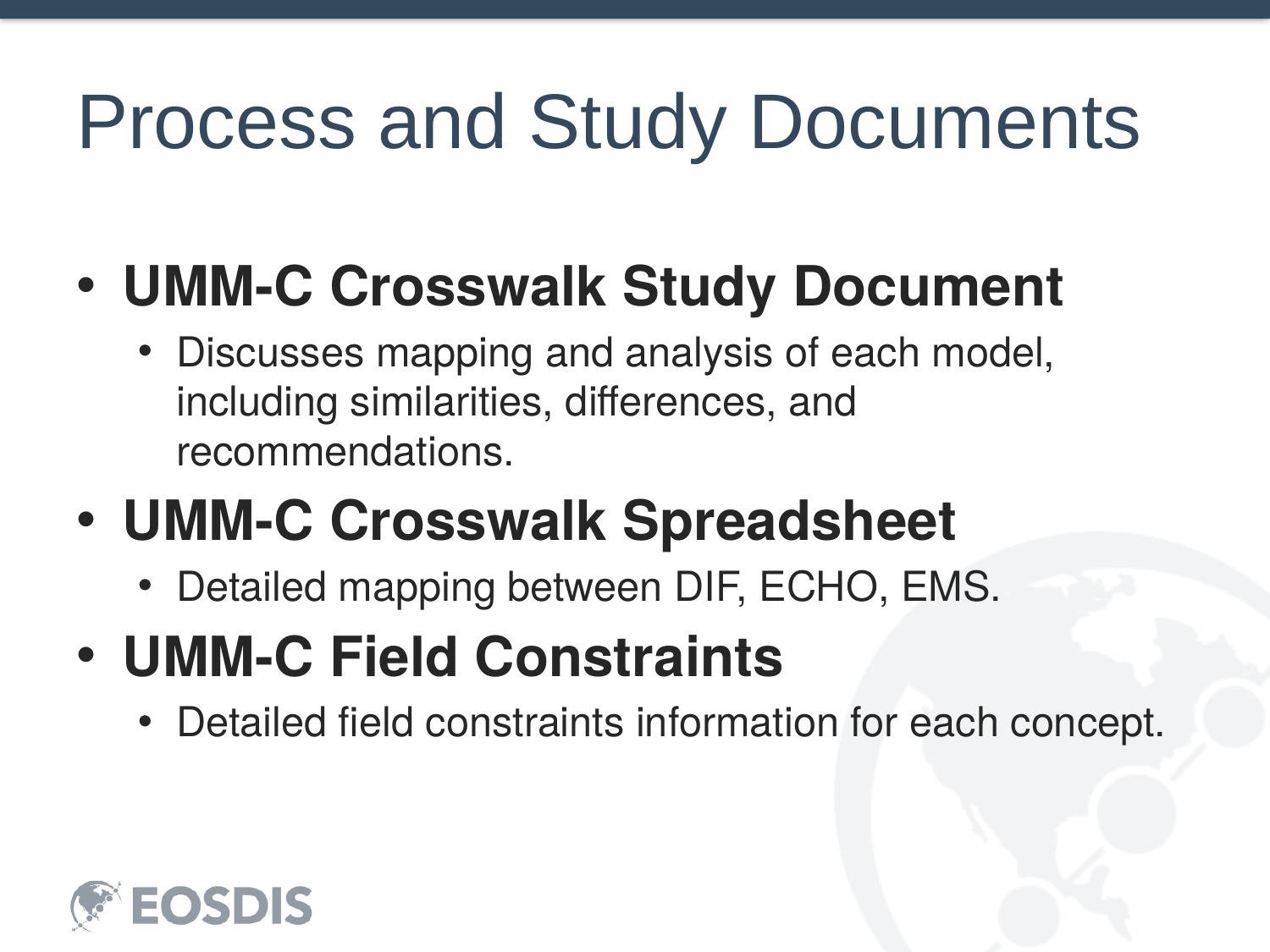

# Process and Study Documents

UMM-C Crosswalk Study Document
Discusses mapping and analysis of each model, including similarities, differences, and recommendations.
UMM-C Crosswalk Spreadsheet
Detailed mapping between DIF, ECHO, EMS.
UMM-C Field Constraints
Detailed field constraints information for each concept.